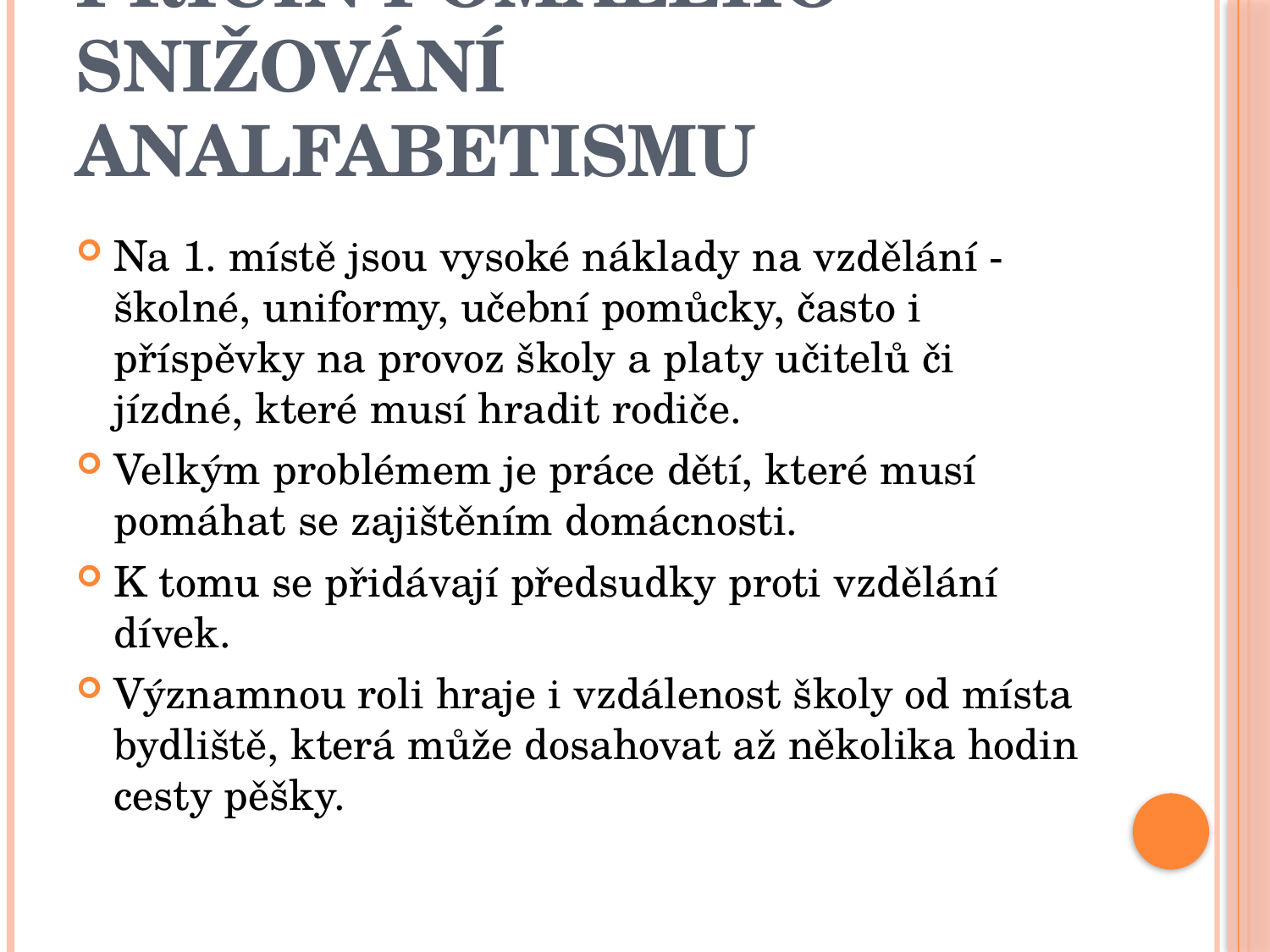

# Příčin pomalého snižování analfabetismu
Na 1. místě jsou vysoké náklady na vzdělání - školné, uniformy, učební pomůcky, často i příspěvky na provoz školy a platy učitelů či jízdné, které musí hradit rodiče.
Velkým problémem je práce dětí, které musí pomáhat se zajištěním domácnosti.
K tomu se přidávají předsudky proti vzdělání dívek.
Významnou roli hraje i vzdálenost školy od místa bydliště, která může dosahovat až několika hodin cesty pěšky.